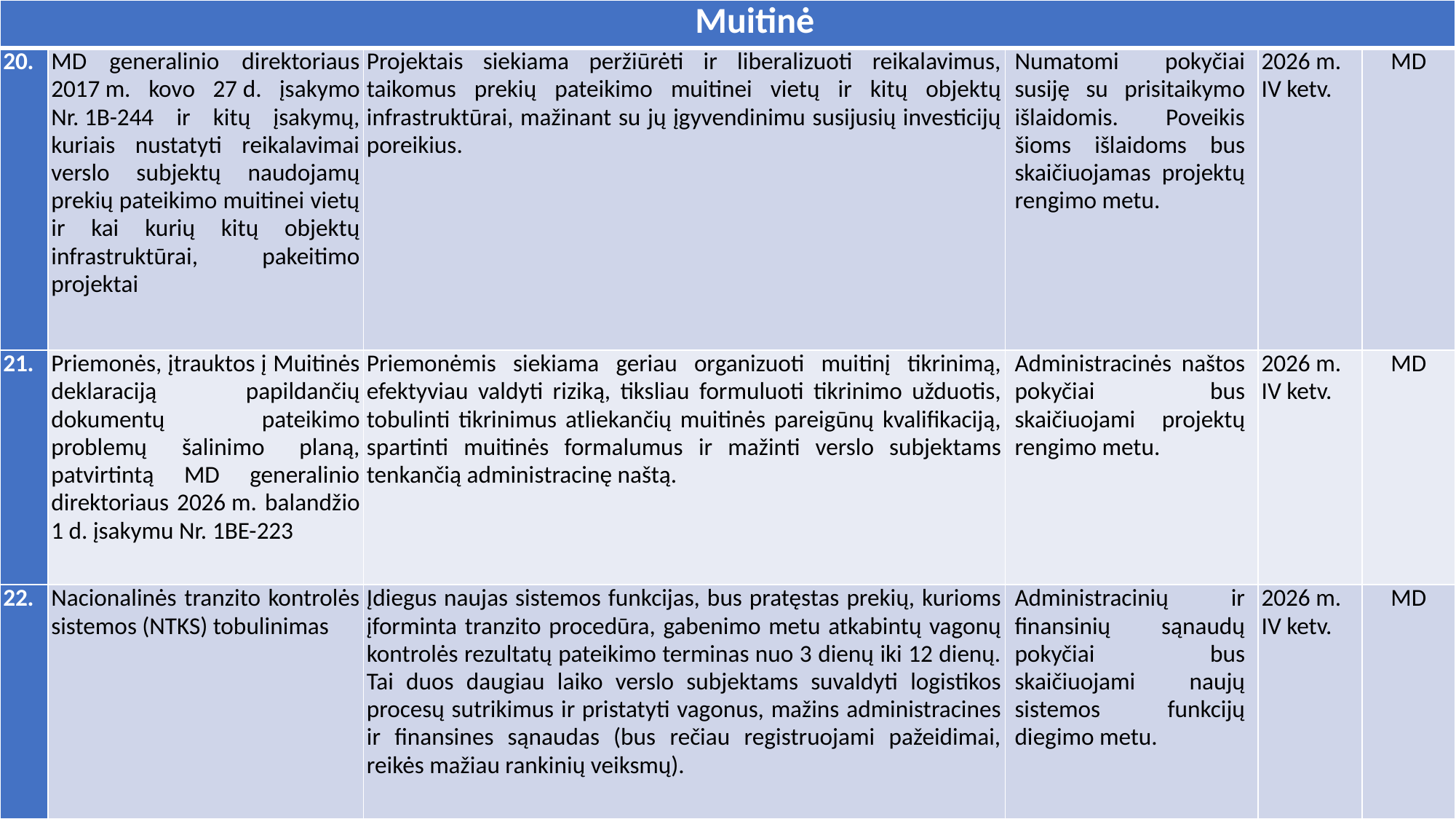

| Muitinė |  |  |  |  |  |
| --- | --- | --- | --- | --- | --- |
| 20. | MD generalinio direktoriaus 2017 m. kovo 27 d. įsakymo Nr. 1B-244 ir kitų įsakymų, kuriais nustatyti reikalavimai verslo subjektų naudojamų prekių pateikimo muitinei vietų ir kai kurių kitų objektų infrastruktūrai, pakeitimo projektai | Projektais siekiama peržiūrėti ir liberalizuoti reikalavimus, taikomus prekių pateikimo muitinei vietų ir kitų objektų infrastruktūrai, mažinant su jų įgyvendinimu susijusių investicijų poreikius. | Numatomi pokyčiai susiję su prisitaikymo išlaidomis. Poveikis šioms išlaidoms bus skaičiuojamas projektų rengimo metu. | 2026 m. IV ketv. | MD |
| 21. | Priemonės, įtrauktos į Muitinės deklaraciją papildančių dokumentų pateikimo problemų šalinimo planą, patvirtintą MD generalinio direktoriaus 2026 m. balandžio 1 d. įsakymu Nr. 1BE-223 | Priemonėmis siekiama geriau organizuoti muitinį tikrinimą, efektyviau valdyti riziką, tiksliau formuluoti tikrinimo užduotis, tobulinti tikrinimus atliekančių muitinės pareigūnų kvalifikaciją, spartinti muitinės formalumus ir mažinti verslo subjektams tenkančią administracinę naštą. | Administracinės naštos pokyčiai bus skaičiuojami projektų rengimo metu. | 2026 m. IV ketv. | MD |
| 22. | Nacionalinės tranzito kontrolės sistemos (NTKS) tobulinimas | Įdiegus naujas sistemos funkcijas, bus pratęstas prekių, kurioms įforminta tranzito procedūra, gabenimo metu atkabintų vagonų kontrolės rezultatų pateikimo terminas nuo 3 dienų iki 12 dienų. Tai duos daugiau laiko verslo subjektams suvaldyti logistikos procesų sutrikimus ir pristatyti vagonus, mažins administracines ir finansines sąnaudas (bus rečiau registruojami pažeidimai, reikės mažiau rankinių veiksmų). | Administracinių ir finansinių sąnaudų pokyčiai bus skaičiuojami naujų sistemos funkcijų diegimo metu. | 2026 m. IV ketv. | MD |